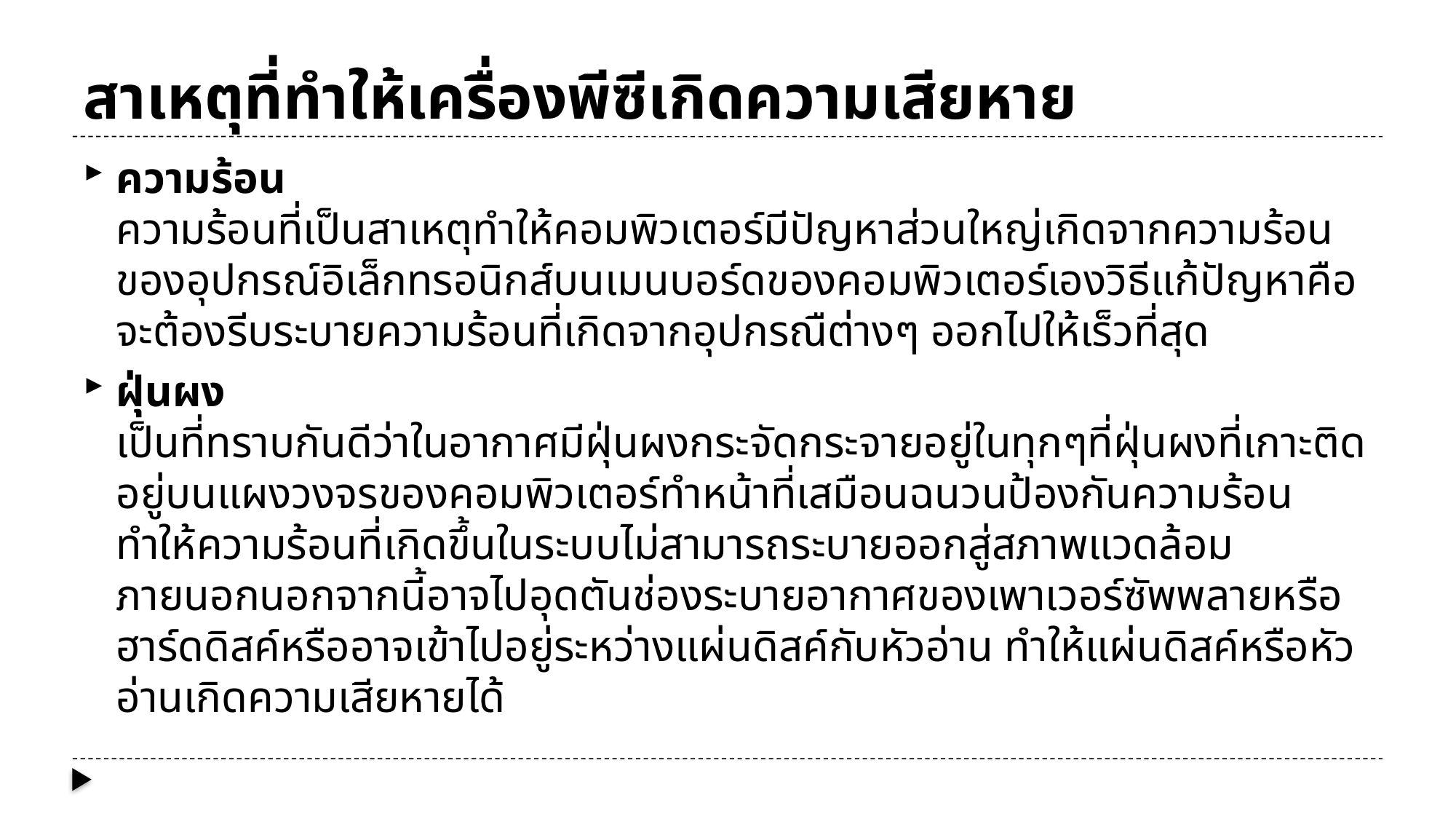

# สาเหตุที่ทำให้เครื่องพีซีเกิดความเสียหาย
ความร้อน 
ความร้อนที่เป็นสาเหตุทำให้คอมพิวเตอร์มีปัญหาส่วนใหญ่เกิดจากความร้อนของอุปกรณ์อิเล็กทรอนิกส์บนเมนบอร์ดของคอมพิวเตอร์เองวิธีแก้ปัญหาคือจะต้องรีบระบายความร้อนที่เกิดจากอุปกรณืต่างๆ ออกไปให้เร็วที่สุด
ฝุ่นผง 
เป็นที่ทราบกันดีว่าในอากาศมีฝุ่นผงกระจัดกระจายอยู่ในทุกๆที่ฝุ่นผงที่เกาะติดอยู่บนแผงวงจรของคอมพิวเตอร์ทำหน้าที่เสมือนฉนวนป้องกันความร้อน ทำให้ความร้อนที่เกิดขึ้นในระบบไม่สามารถระบายออกสู่สภาพแวดล้อมภายนอกนอกจากนี้อาจไปอุดตันช่องระบายอากาศของเพาเวอร์ซัพพลายหรือฮาร์ดดิสค์หรืออาจเข้าไปอยู่ระหว่างแผ่นดิสค์กับหัวอ่าน ทำให้แผ่นดิสค์หรือหัวอ่านเกิดความเสียหายได้